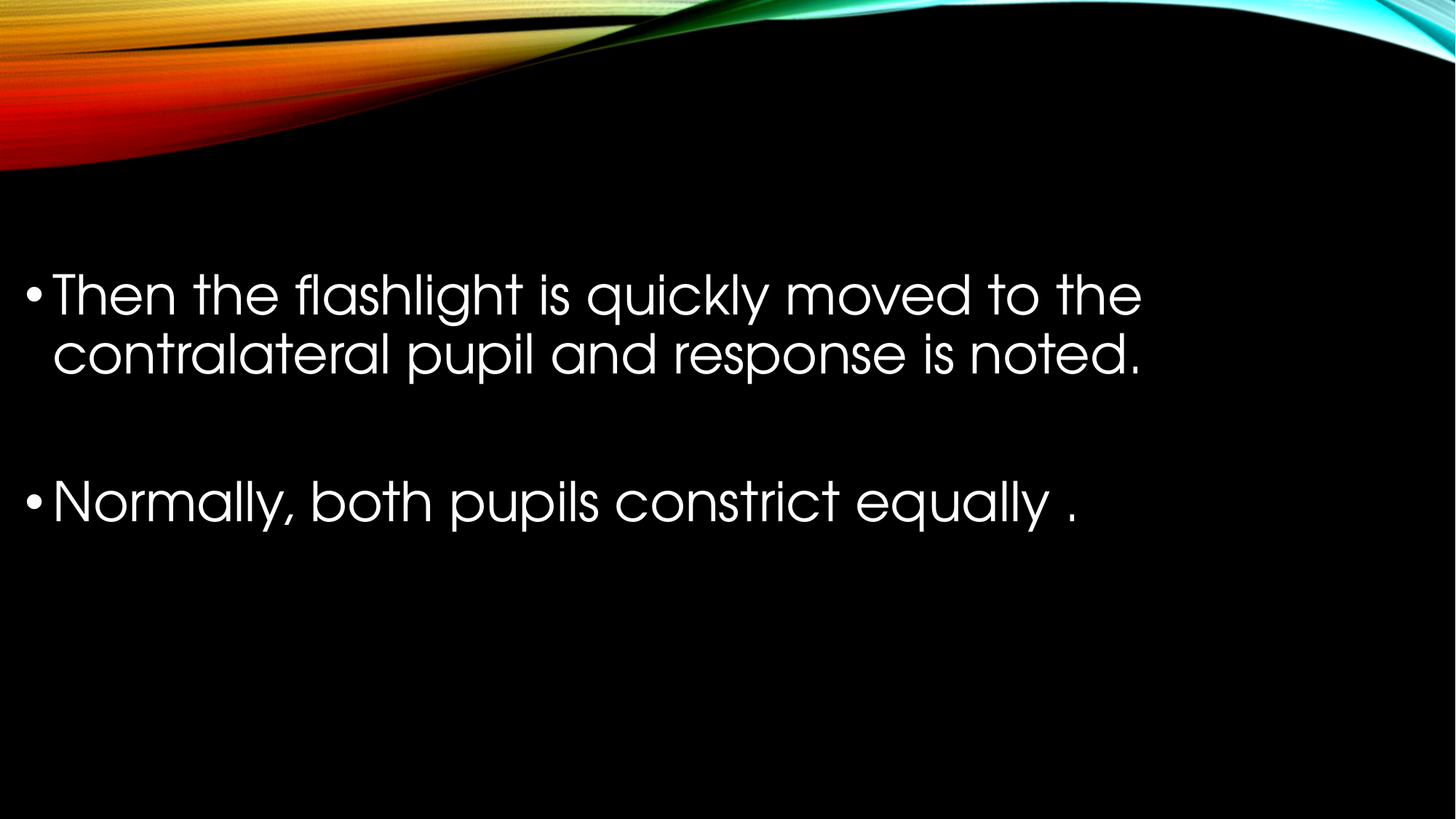

Then the flashlight is quickly moved to the contralateral pupil and response is noted.

Normally, both pupils constrict equally .